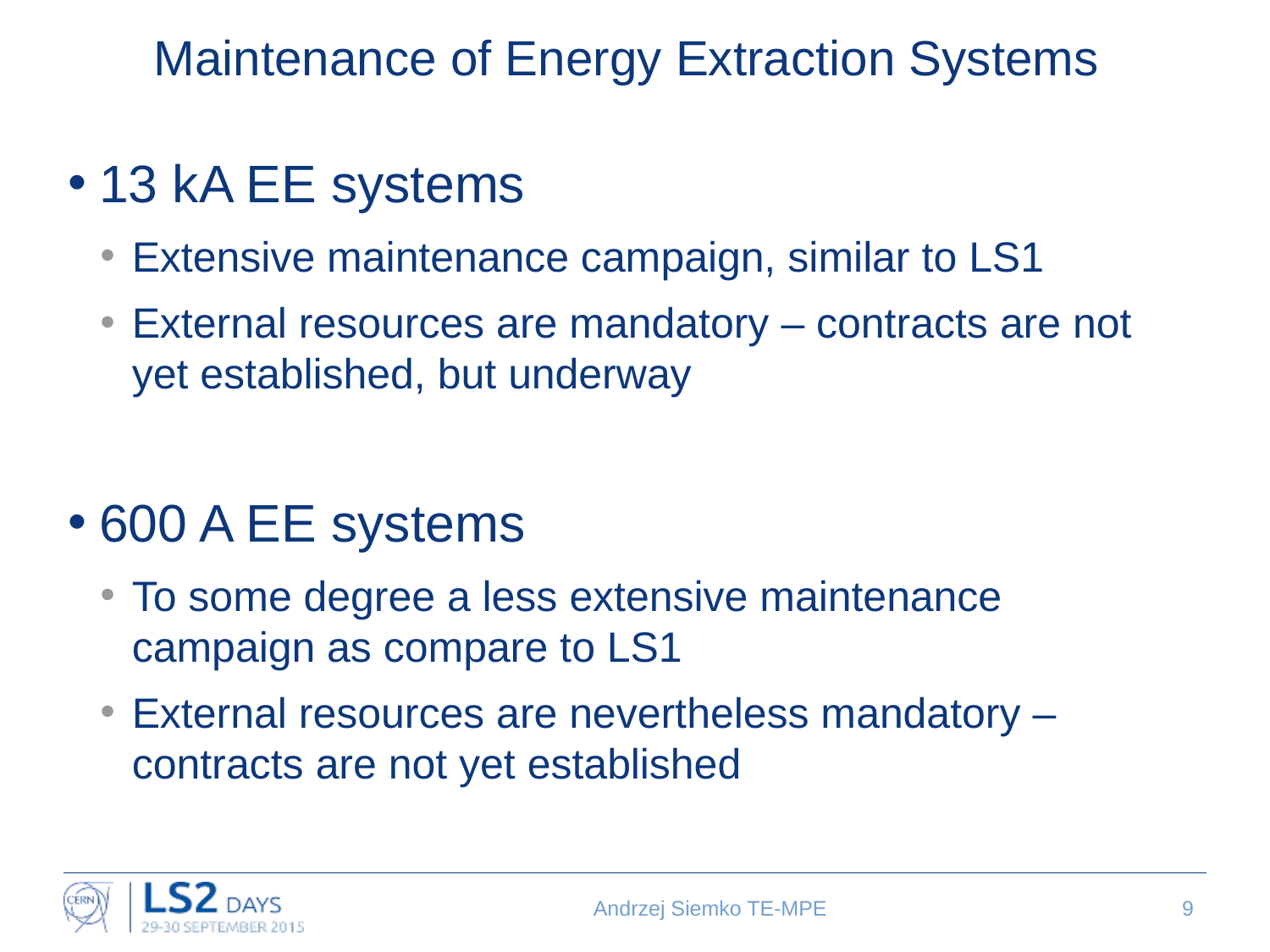

# Maintenance of Energy Extraction Systems
13 kA EE systems
Extensive maintenance campaign, similar to LS1
External resources are mandatory – contracts are not yet established, but underway

600 A EE systems
To some degree a less extensive maintenance campaign as compare to LS1
External resources are nevertheless mandatory – contracts are not yet established

Andrzej Siemko TE-MPE
9